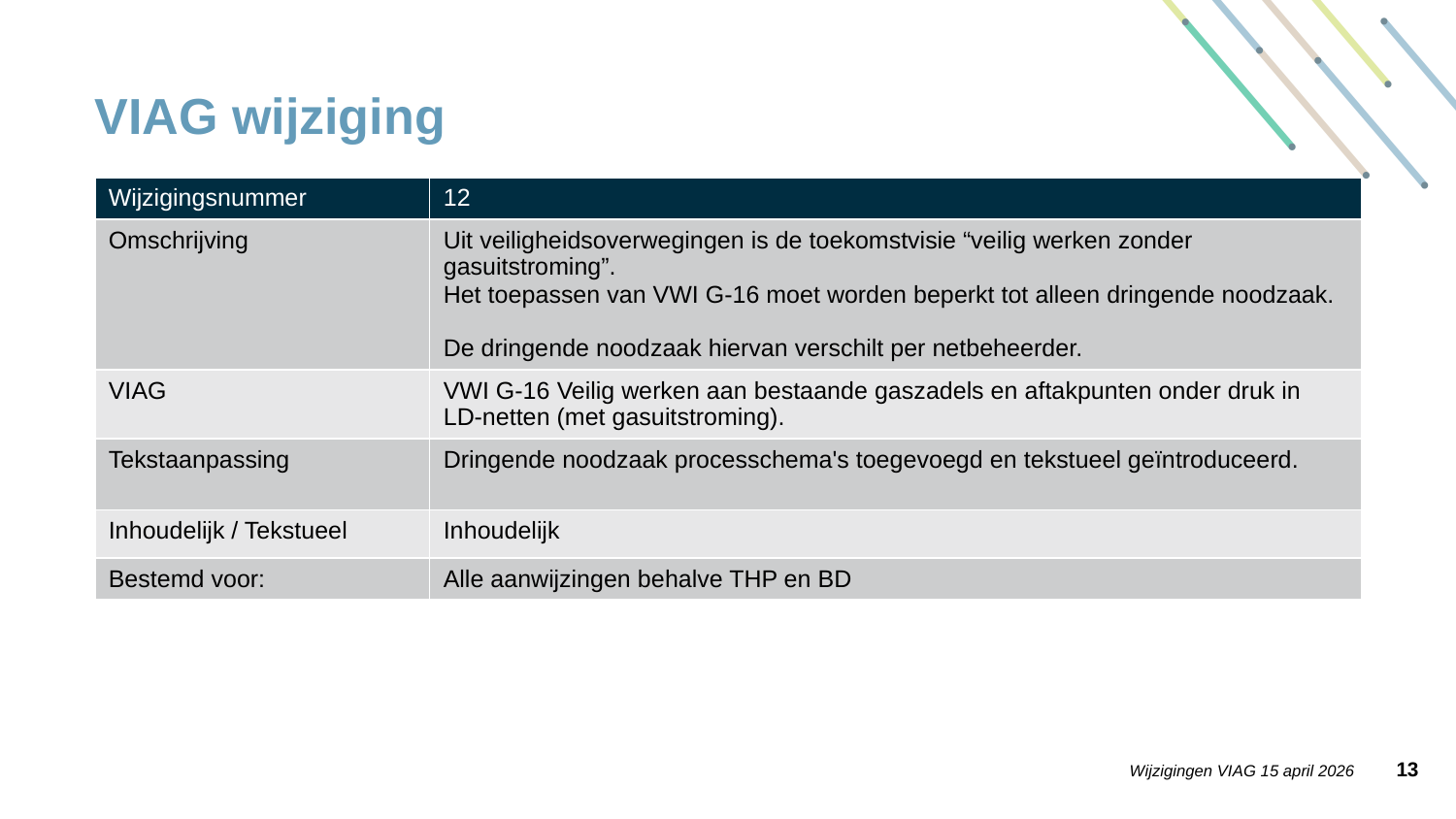

# VIAG wijziging
| Wijzigingsnummer | 12 |
| --- | --- |
| Omschrijving | Uit veiligheidsoverwegingen is de toekomstvisie “veilig werken zonder gasuitstroming”. Het toepassen van VWI G-16 moet worden beperkt tot alleen dringende noodzaak. De dringende noodzaak hiervan verschilt per netbeheerder. |
| VIAG | VWI G-16 Veilig werken aan bestaande gaszadels en aftakpunten onder druk in LD-netten (met gasuitstroming). |
| Tekstaanpassing | Dringende noodzaak processchema's toegevoegd en tekstueel geïntroduceerd. |
| Inhoudelijk / Tekstueel | Inhoudelijk |
| Bestemd voor: | Alle aanwijzingen behalve THP en BD |
13
Wijzigingen VIAG 15 april 2026